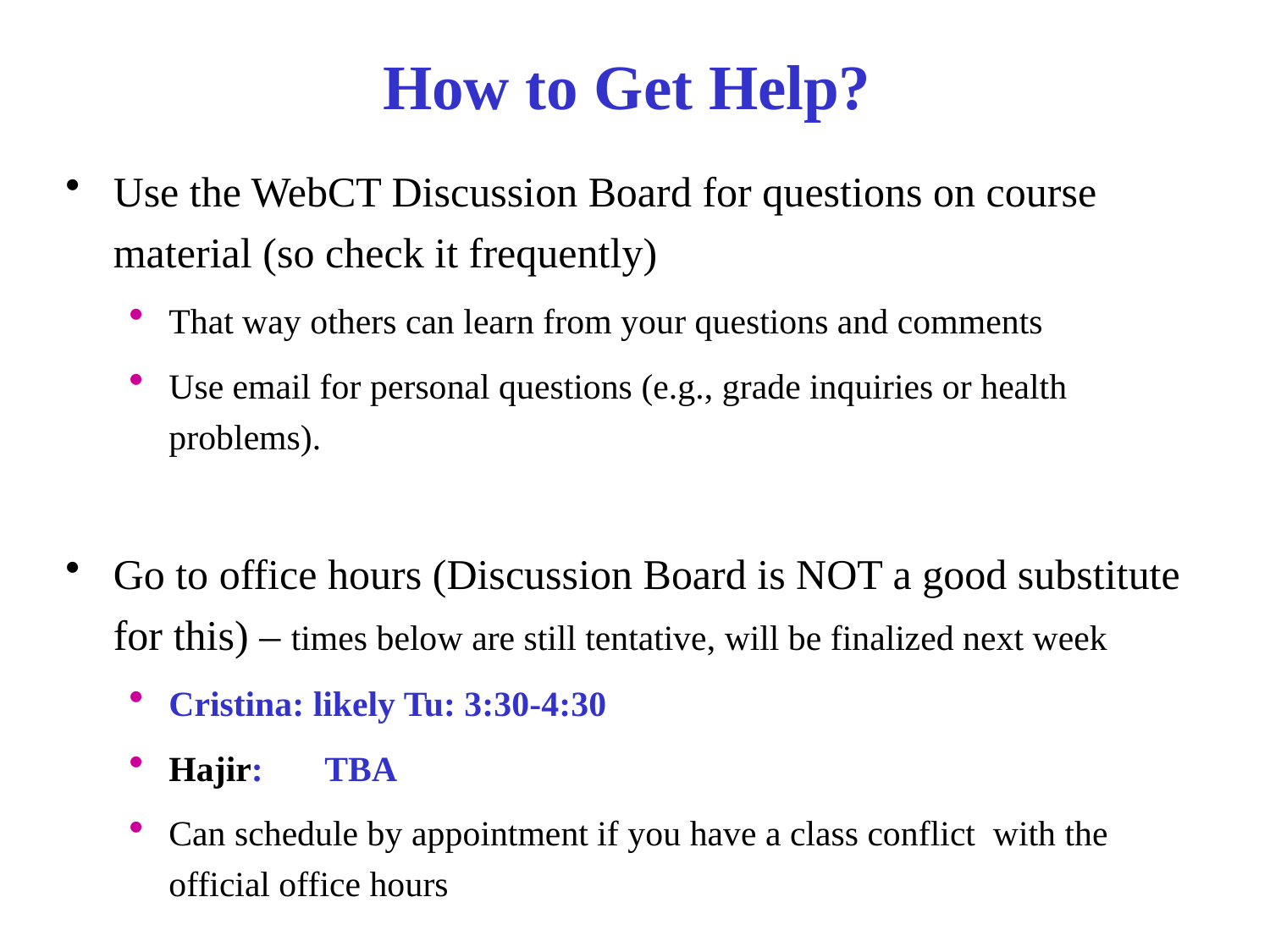

# How to Get Help?
Use the WebCT Discussion Board for questions on course material (so check it frequently)
That way others can learn from your questions and comments
Use email for personal questions (e.g., grade inquiries or health problems).

Go to office hours (Discussion Board is NOT a good substitute for this) – times below are still tentative, will be finalized next week
Cristina: likely Tu: 3:30-4:30
Hajir:       TBA
Can schedule by appointment if you have a class conflict  with the official office hours